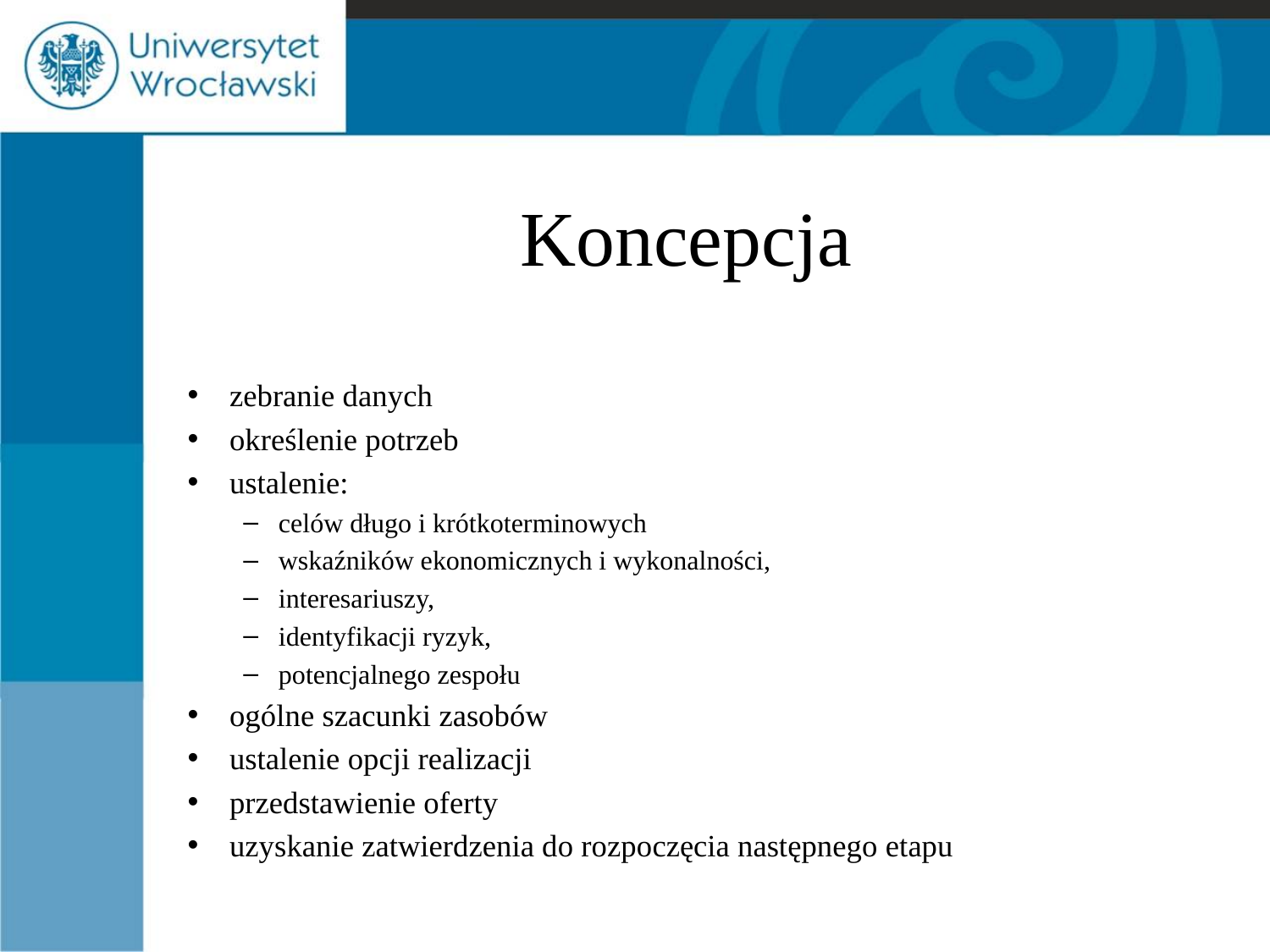

# Koncepcja

zebranie danych
określenie potrzeb
ustalenie:
celów długo i krótkoterminowych
wskaźników ekonomicznych i wykonalności,
interesariuszy,
identyfikacji ryzyk,
potencjalnego zespołu
ogólne szacunki zasobów
ustalenie opcji realizacji
przedstawienie oferty
uzyskanie zatwierdzenia do rozpoczęcia następnego etapu